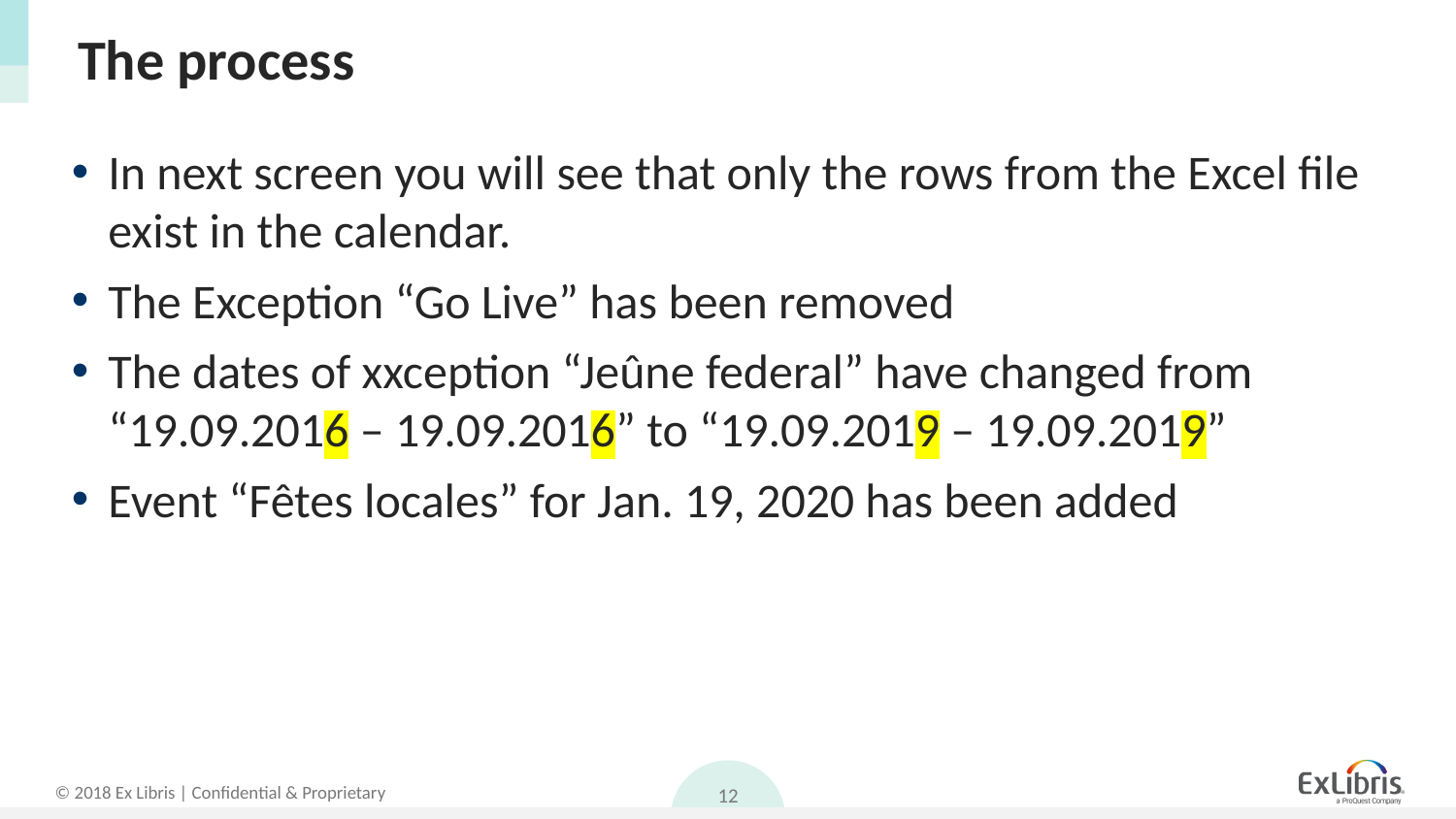

# The process
In next screen you will see that only the rows from the Excel file exist in the calendar.
The Exception “Go Live” has been removed
The dates of xxception “Jeûne federal” have changed from “19.09.2016 – 19.09.2016” to “19.09.2019 – 19.09.2019”
Event “Fêtes locales” for Jan. 19, 2020 has been added

12